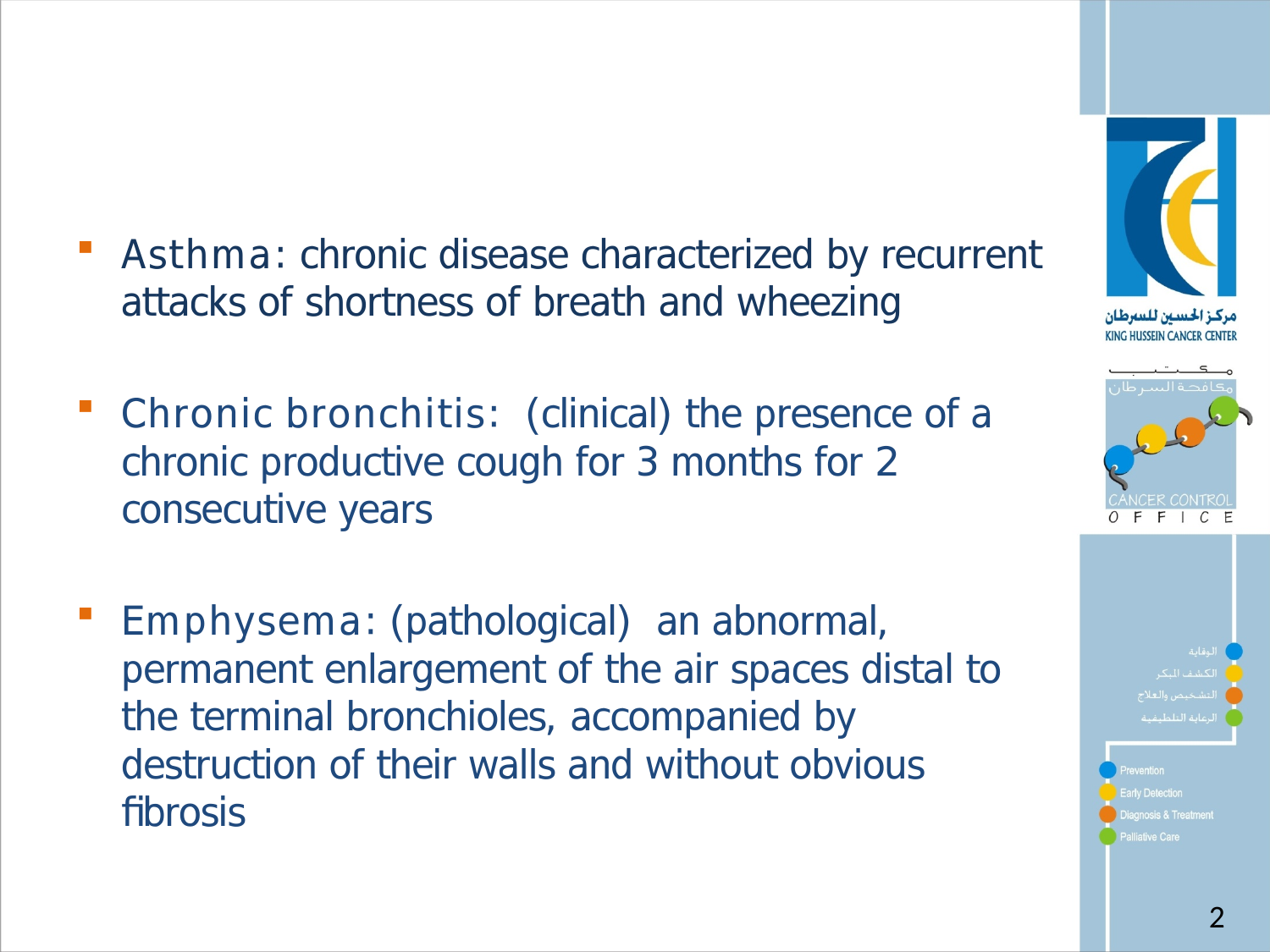

#
Asthma: chronic disease characterized by recurrent attacks of shortness of breath and wheezing

Chronic bronchitis:  (clinical) the presence of a chronic productive cough for 3 months for 2 consecutive years

Emphysema: (pathological)  an abnormal, permanent enlargement of the air spaces distal to the terminal bronchioles, accompanied by destruction of their walls and without obvious fibrosis